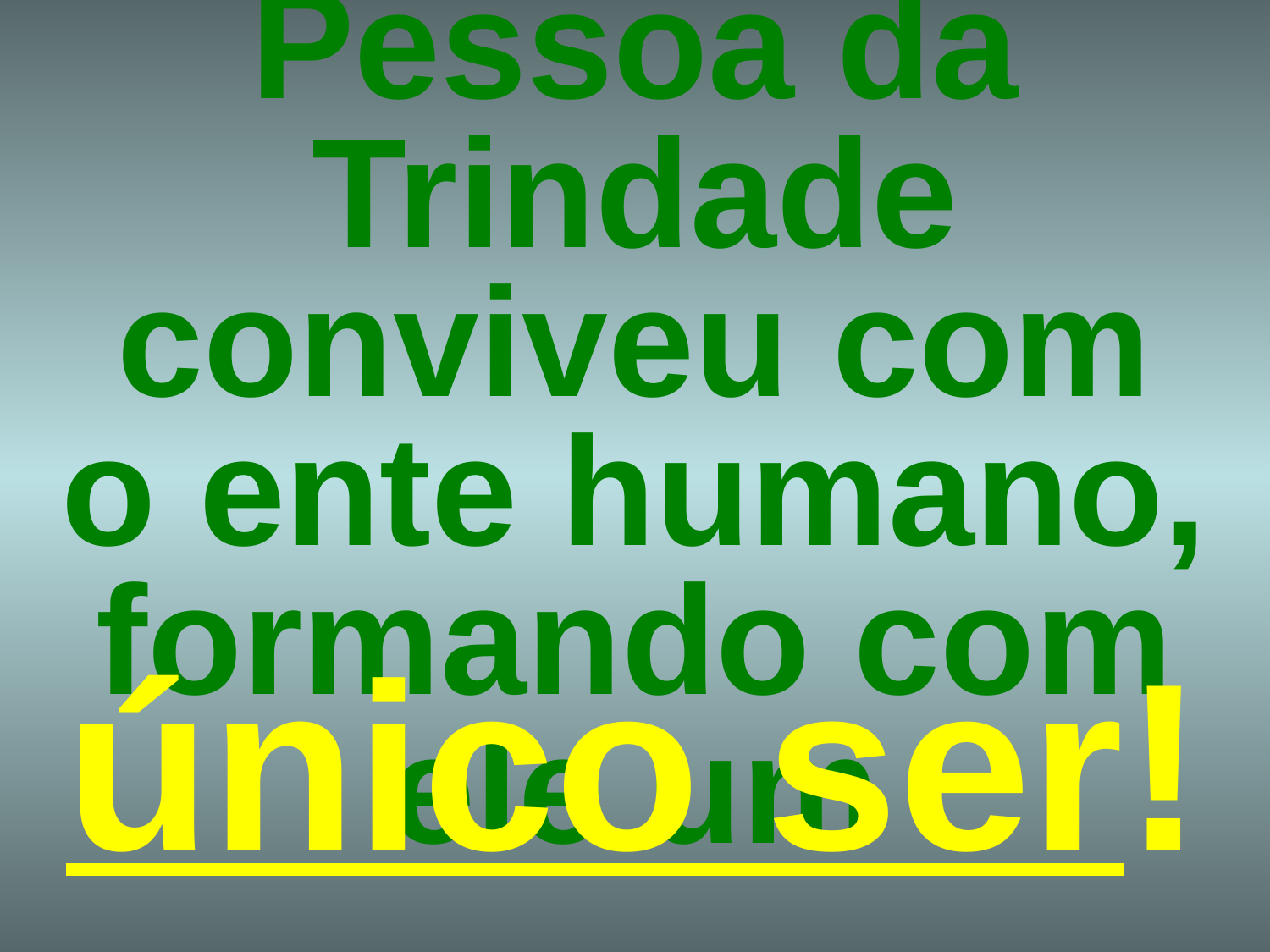

# ...a segunda Pessoa da Trindade conviveu com o ente humano, formando com ele um
único ser!